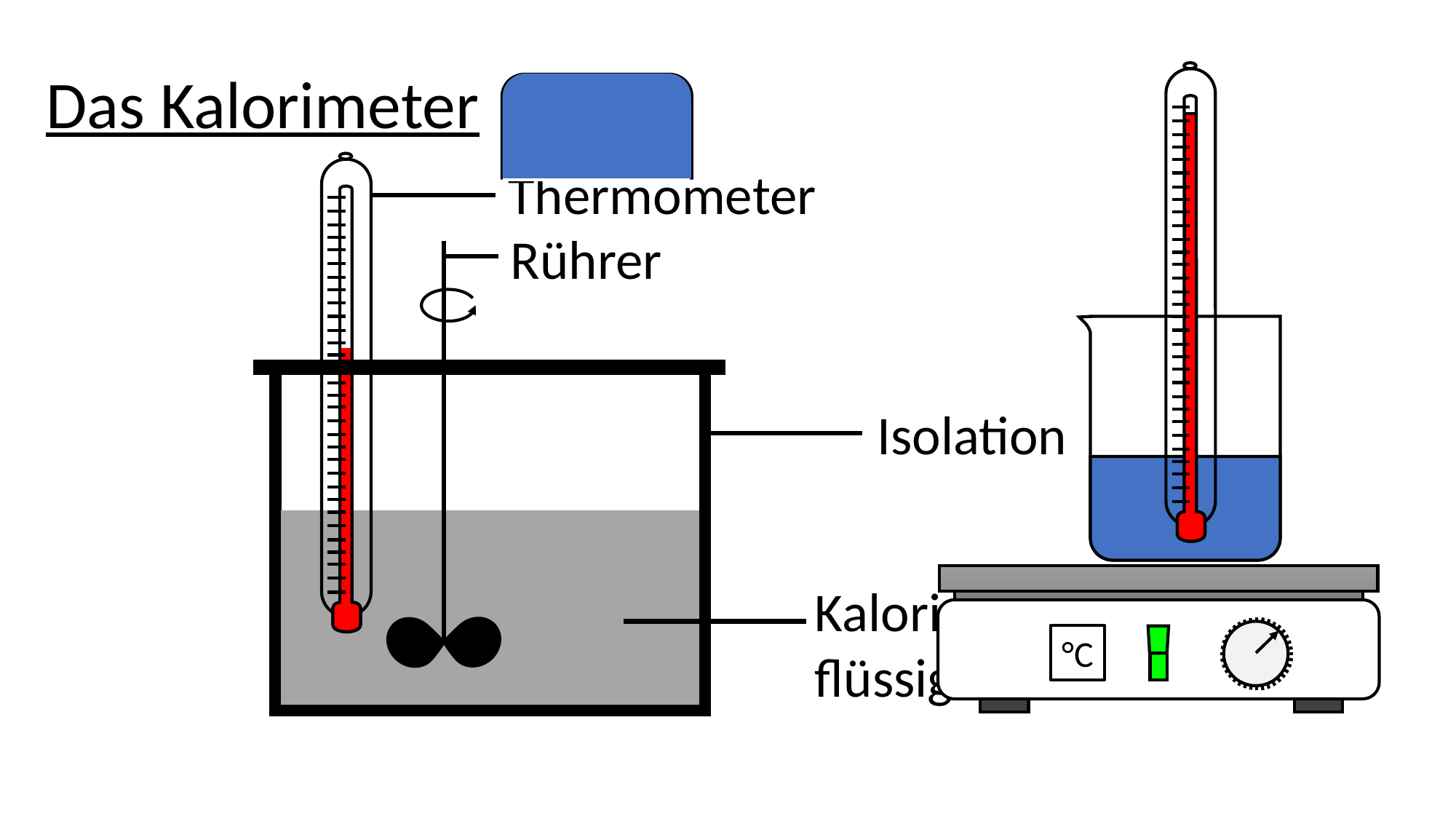

# Das Kalorimeter

Thermometer
Rührer

Isolation

°C

Kalorimeter-flüssigkeit